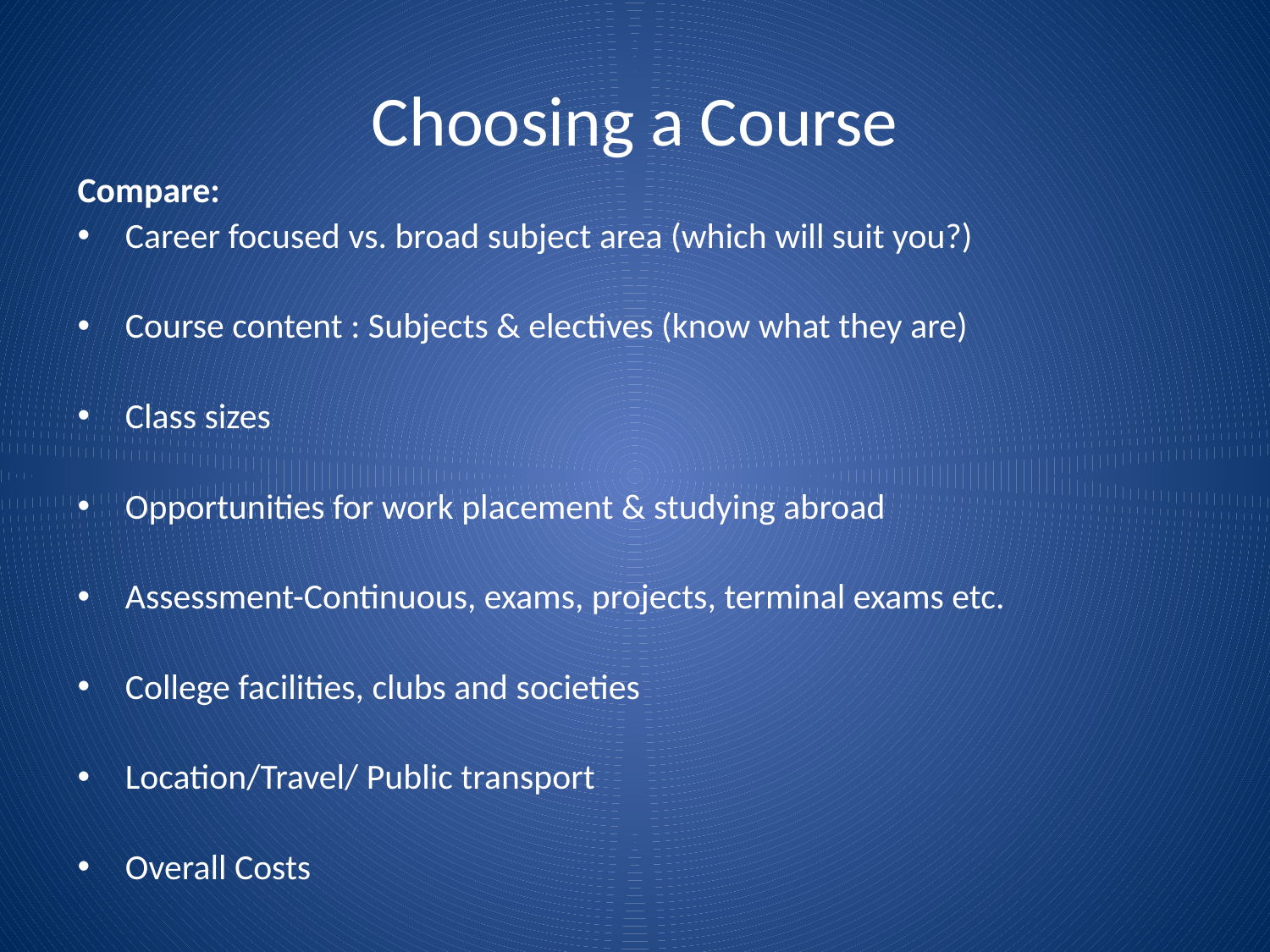

# Choosing a Course
Compare:
Career focused vs. broad subject area (which will suit you?)

Course content : Subjects & electives (know what they are)

Class sizes

Opportunities for work placement & studying abroad

Assessment-Continuous, exams, projects, terminal exams etc.

College facilities, clubs and societies

Location/Travel/ Public transport

Overall Costs